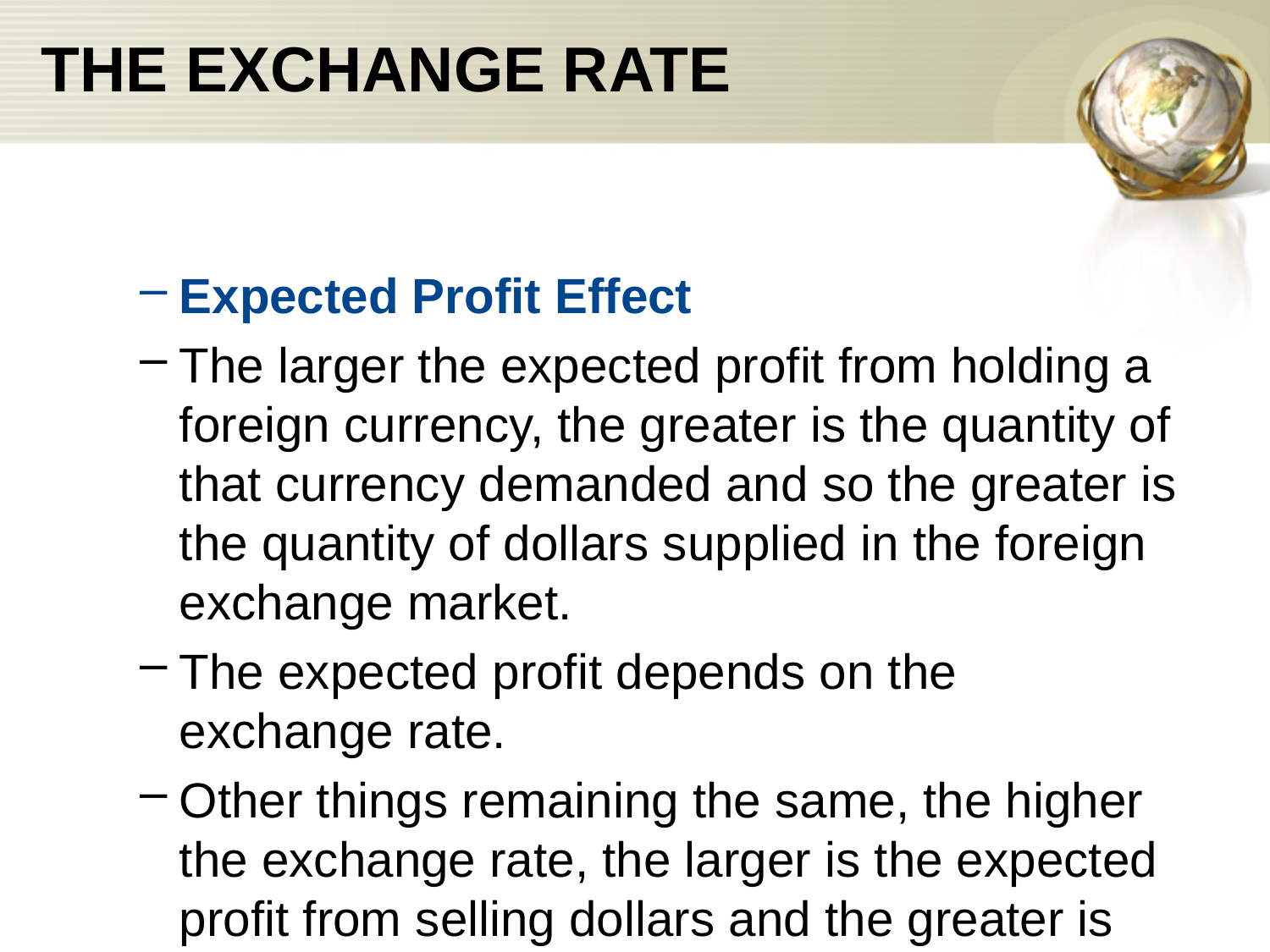

# THE EXCHANGE RATE
Expected Profit Effect
The larger the expected profit from holding a foreign currency, the greater is the quantity of that currency demanded and so the greater is the quantity of dollars supplied in the foreign exchange market.
The expected profit depends on the exchange rate.
Other things remaining the same, the higher the exchange rate, the larger is the expected profit from selling dollars and the greater is the quantity of dollars supplied in the foreign exchange market.